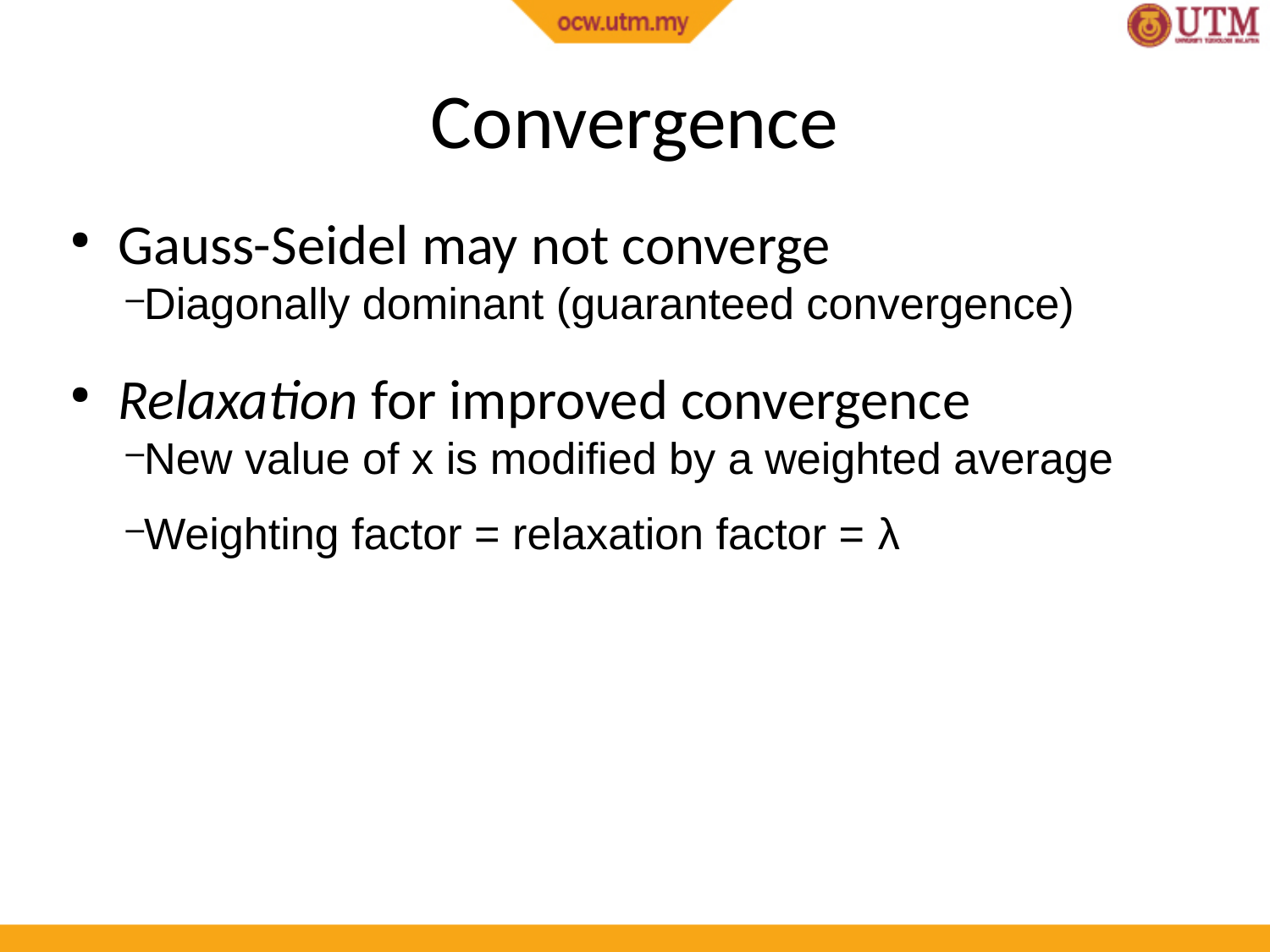

Convergence
Gauss-Seidel may not converge
Diagonally dominant (guaranteed convergence)
Relaxation for improved convergence
New value of x is modified by a weighted average
Weighting factor = relaxation factor = λ